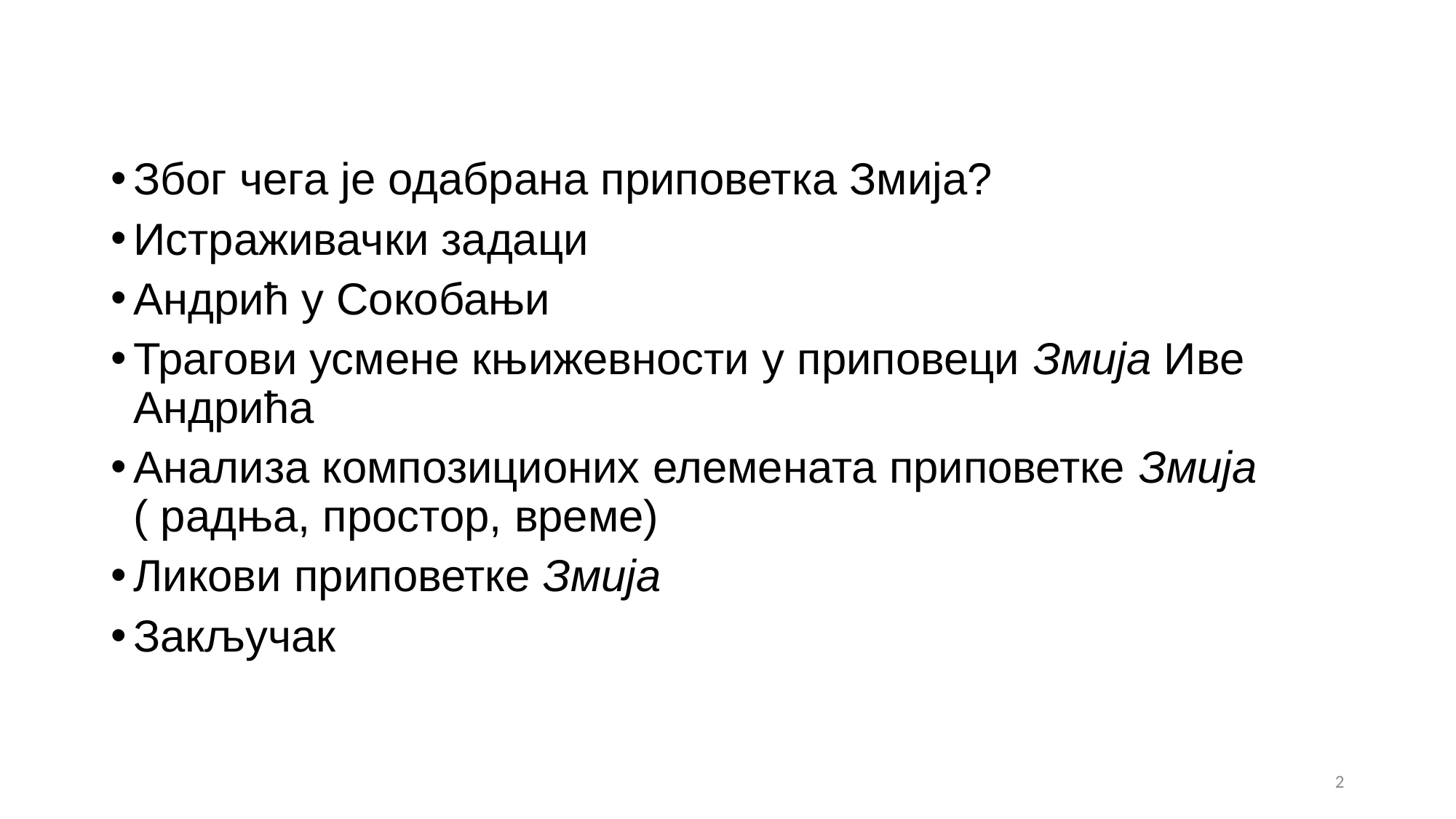

#
Због чега је одабрана приповетка Змија?
Истраживачки задаци
Андрић у Сокобањи
Трагови усмене књижевности у приповеци Змија Иве Андрића
Анализа композиционих елемената приповетке Змија ( радња, простор, време)
Ликови приповетке Змија
Закључак

2